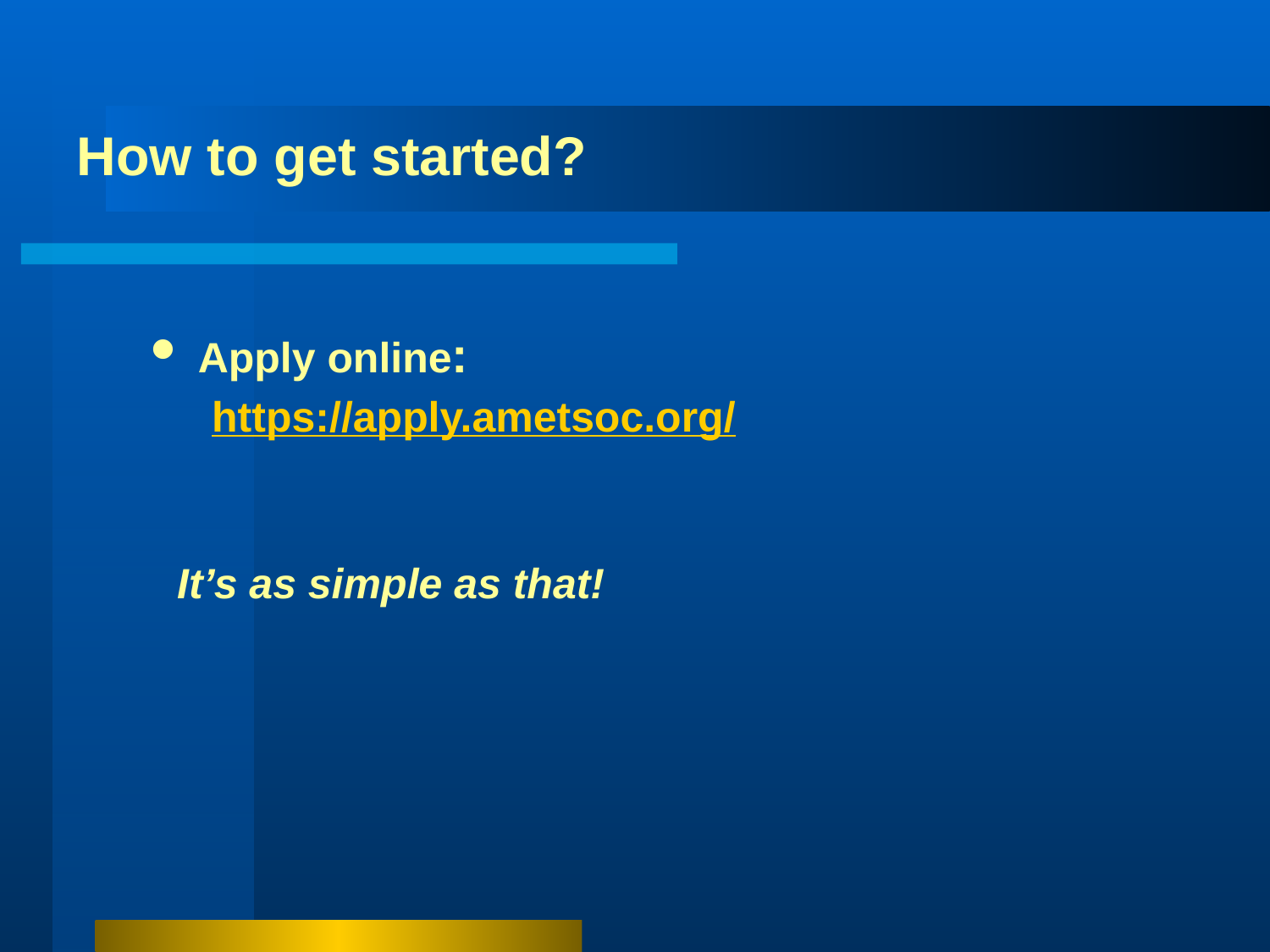

How to get started?

Apply online:
 https://apply.ametsoc.org/

It’s as simple as that!